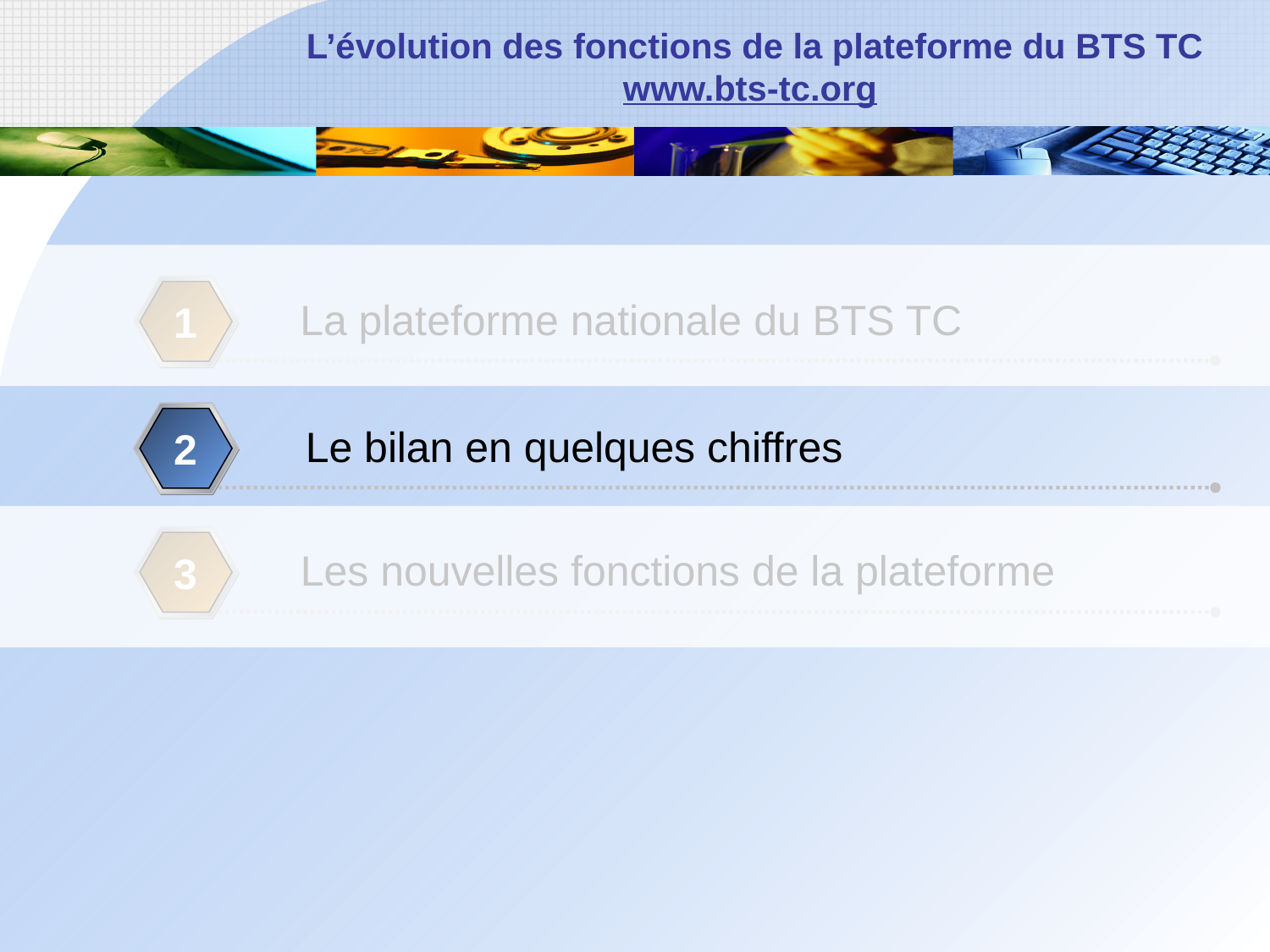

La plateforme nationale du BTS TC
1

Le bilan en quelques chiffres
2

Les nouvelles fonctions de la plateforme
3